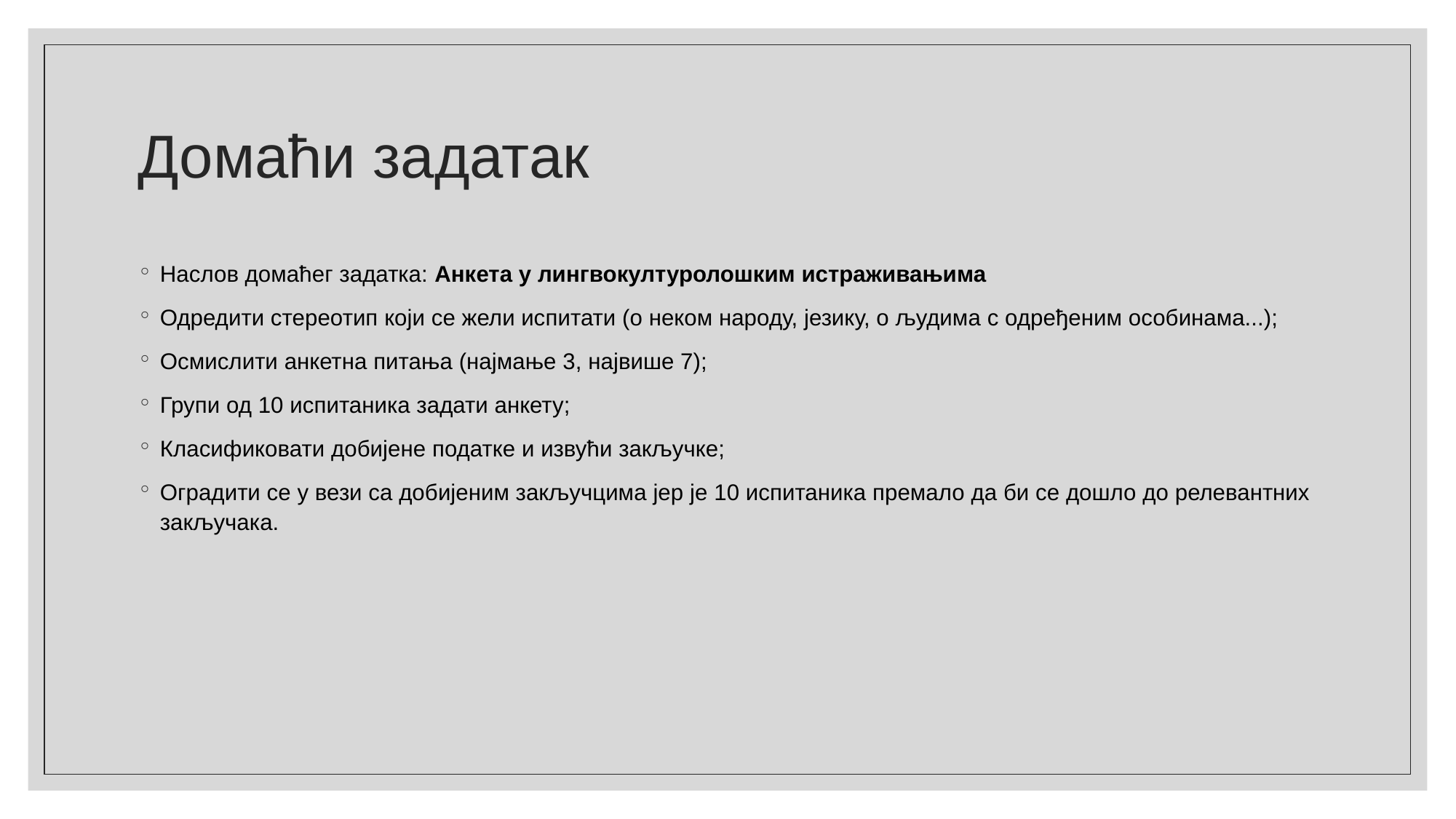

# Домаћи задатак
Наслов домаћег задатка: Анкета у лингвокултуролошким истраживањима
Одредити стереотип који се жели испитати (о неком народу, језику, о људима с одређеним особинама...);
Осмислити анкетна питања (најмање 3, највише 7);
Групи од 10 испитаника задати анкету;
Класификовати добијене податке и извући закључке;
Оградити се у вези са добијеним закључцима јер је 10 испитаника премало да би се дошло до релевантних закључака.